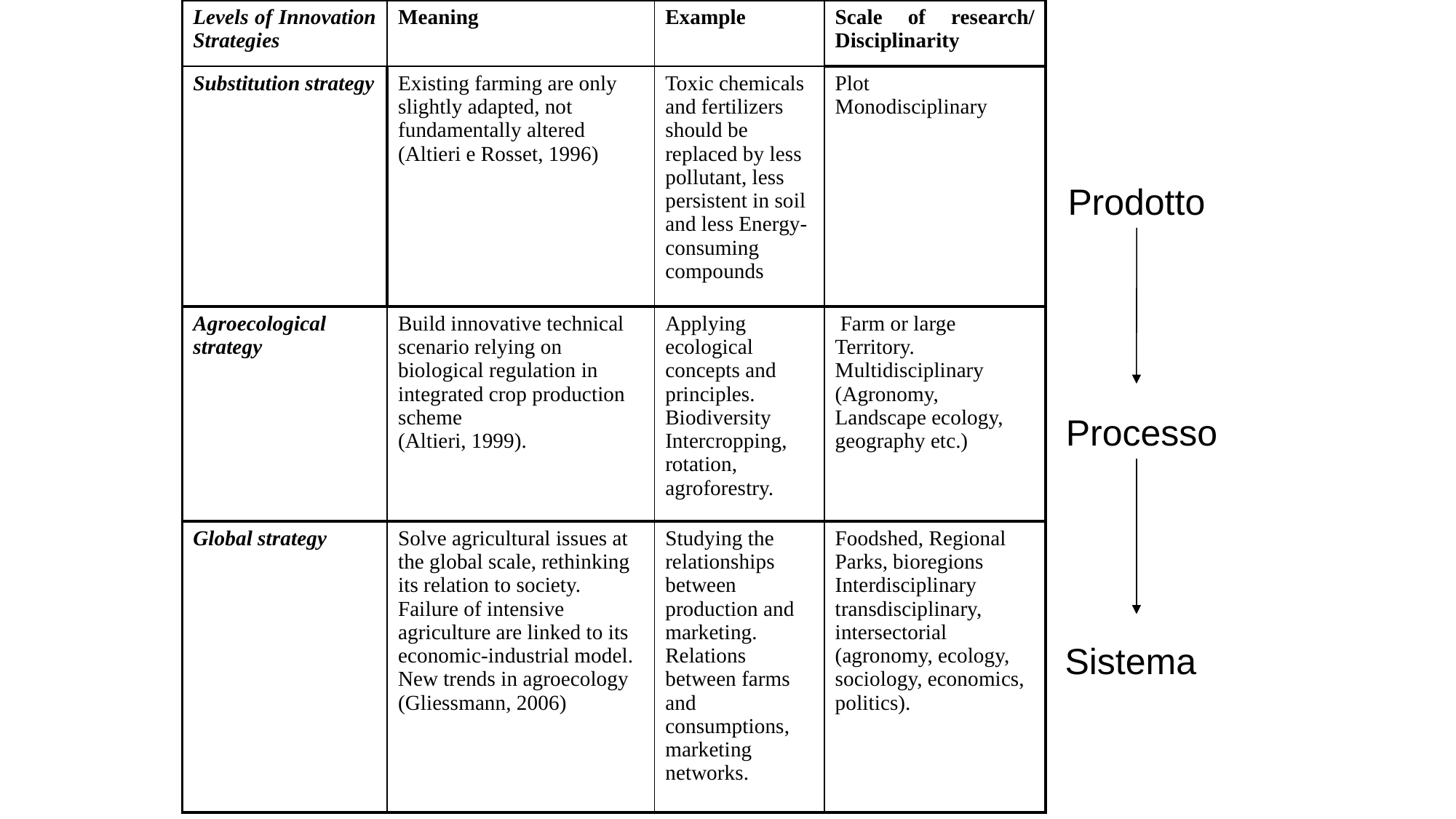

| Levels of Innovation Strategies | Meaning | Example | Scale of research/ Disciplinarity |
| --- | --- | --- | --- |
| Substitution strategy | Existing farming are only slightly adapted, not fundamentally altered (Altieri e Rosset, 1996) | Toxic chemicals and fertilizers should be replaced by less pollutant, less persistent in soil and less Energy-consuming compounds | Plot Monodisciplinary |
| Agroecological strategy | Build innovative technical scenario relying on biological regulation in integrated crop production scheme (Altieri, 1999). | Applying ecological concepts and principles. Biodiversity Intercropping, rotation, agroforestry. | Farm or large Territory. Multidisciplinary (Agronomy, Landscape ecology, geography etc.) |
| Global strategy | Solve agricultural issues at the global scale, rethinking its relation to society. Failure of intensive agriculture are linked to its economic-industrial model. New trends in agroecology (Gliessmann, 2006) | Studying the relationships between production and marketing. Relations between farms and consumptions, marketing networks. | Foodshed, Regional Parks, bioregions Interdisciplinary transdisciplinary, intersectorial (agronomy, ecology, sociology, economics, politics). |
Prodotto
Processo
Sistema